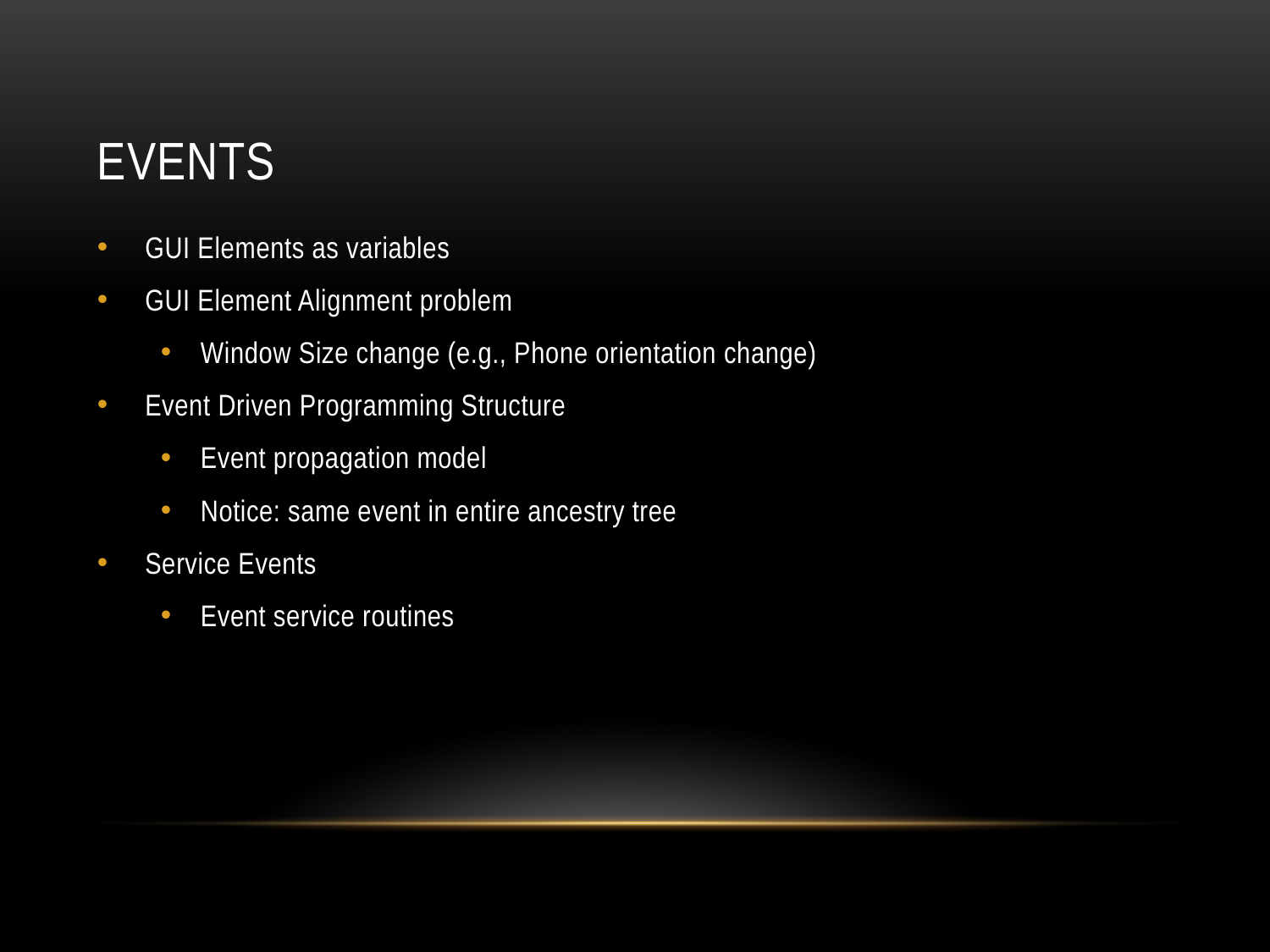

# Events
GUI Elements as variables
GUI Element Alignment problem
Window Size change (e.g., Phone orientation change)
Event Driven Programming Structure
Event propagation model
Notice: same event in entire ancestry tree
Service Events
Event service routines